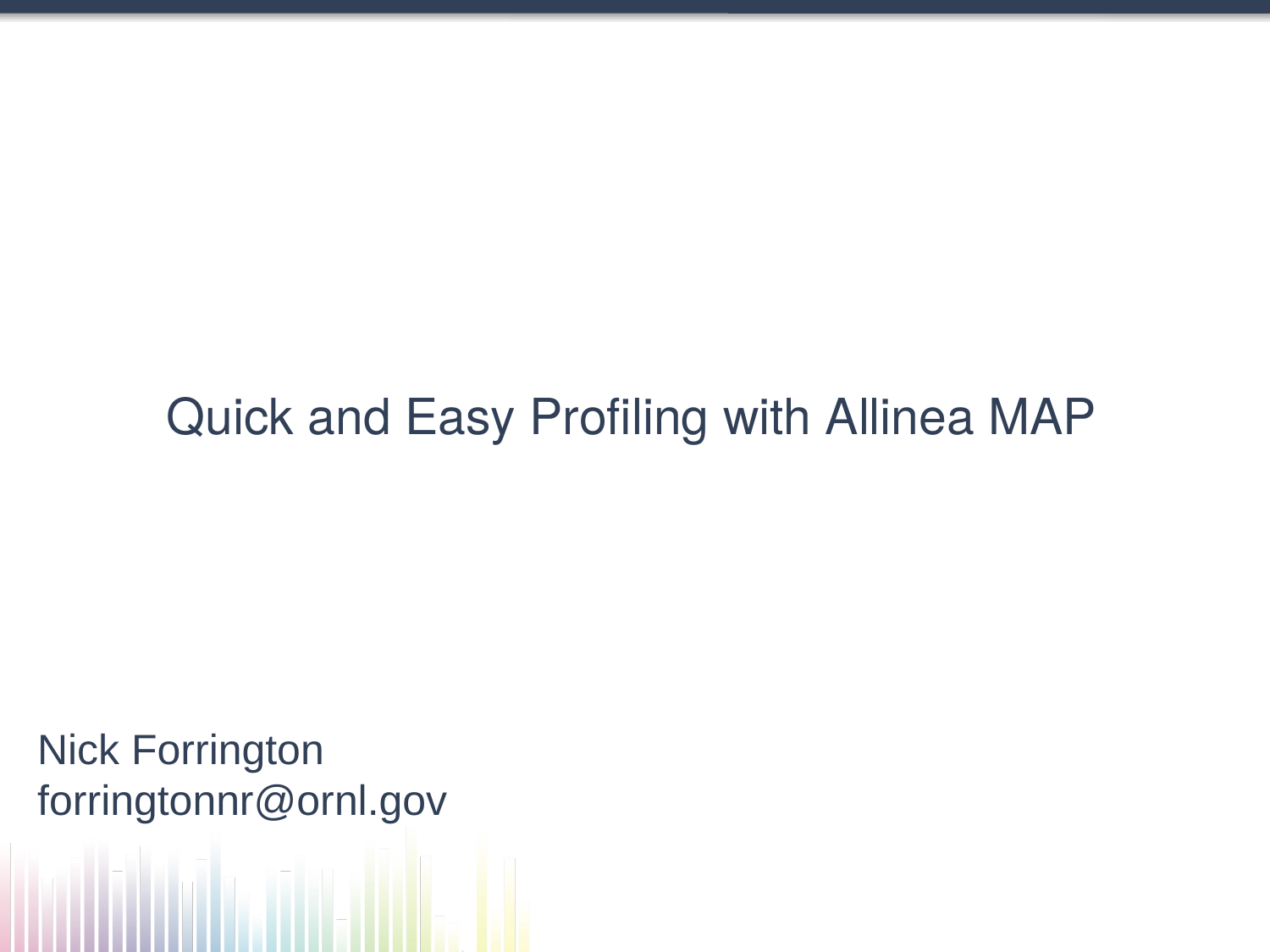

Quick and Easy Profiling with Allinea MAP
Nick Forrington
forringtonnr@ornl.gov